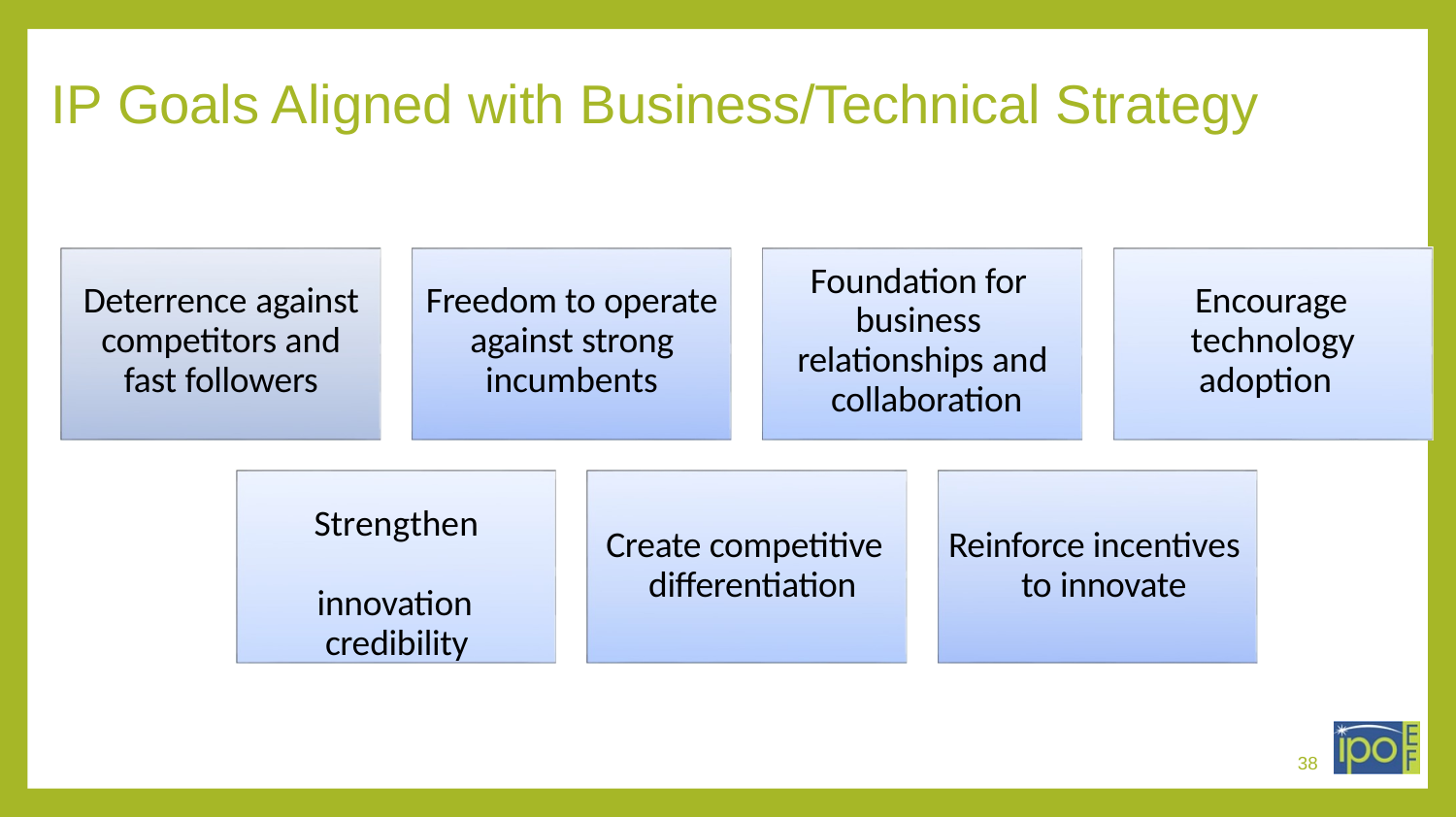

# IP Goals Aligned with Business/Technical Strategy

Foundation for  business  relationships and  collaboration
Deterrence against  competitors and  fast followers
Freedom to operate  against strong  incumbents
Encourage  technology  adoption

Strengthen  innovation  credibility
Create competitive  differentiation
Reinforce incentives  to innovate
38